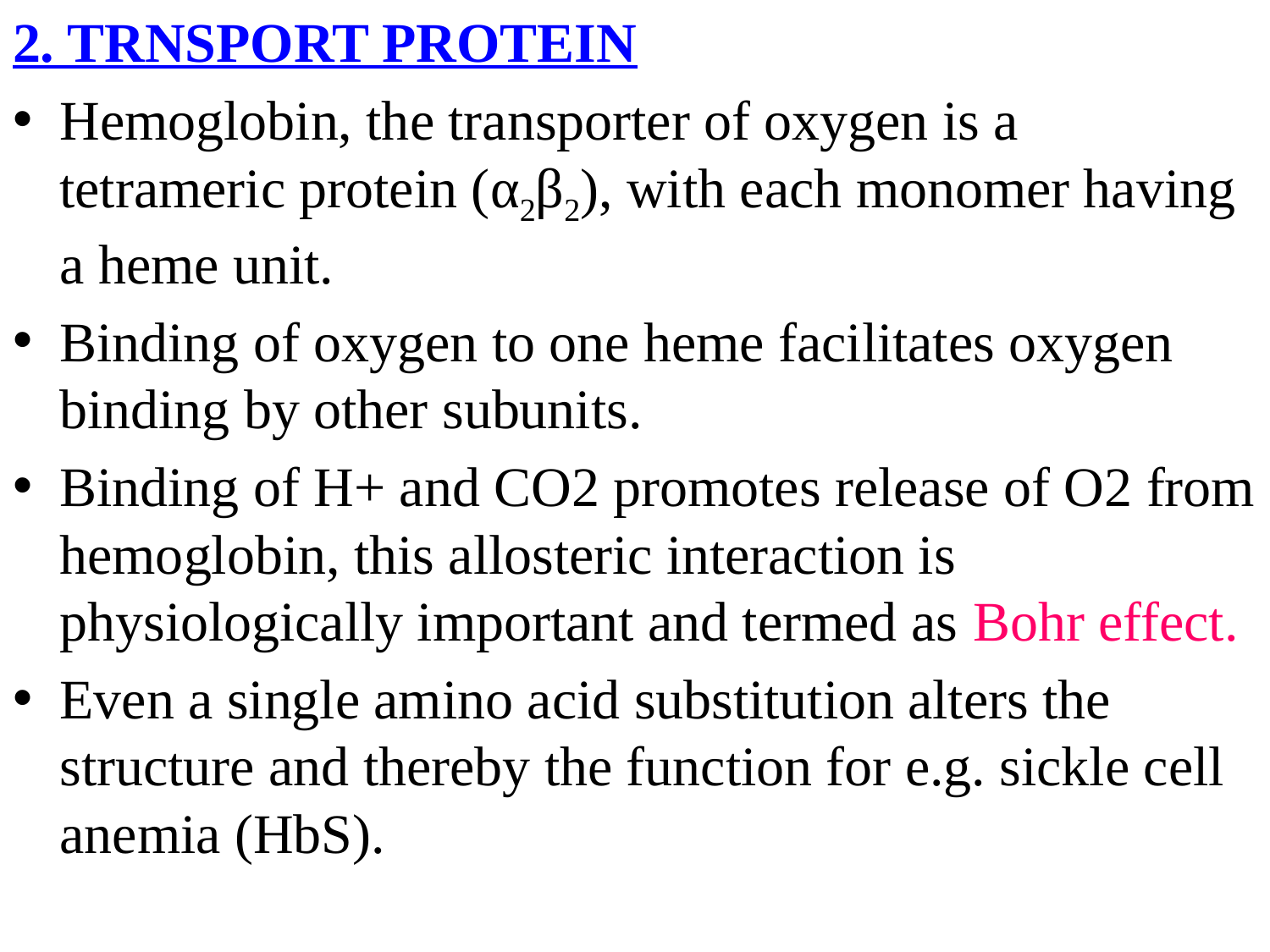

2. TRNSPORT PROTEIN
Hemoglobin, the transporter of oxygen is a tetrameric protein (α2β2), with each monomer having a heme unit.
Binding of oxygen to one heme facilitates oxygen binding by other subunits.
Binding of H+ and CO2 promotes release of O2 from hemoglobin, this allosteric interaction is physiologically important and termed as Bohr effect.
Even a single amino acid substitution alters the structure and thereby the function for e.g. sickle cell anemia (HbS).